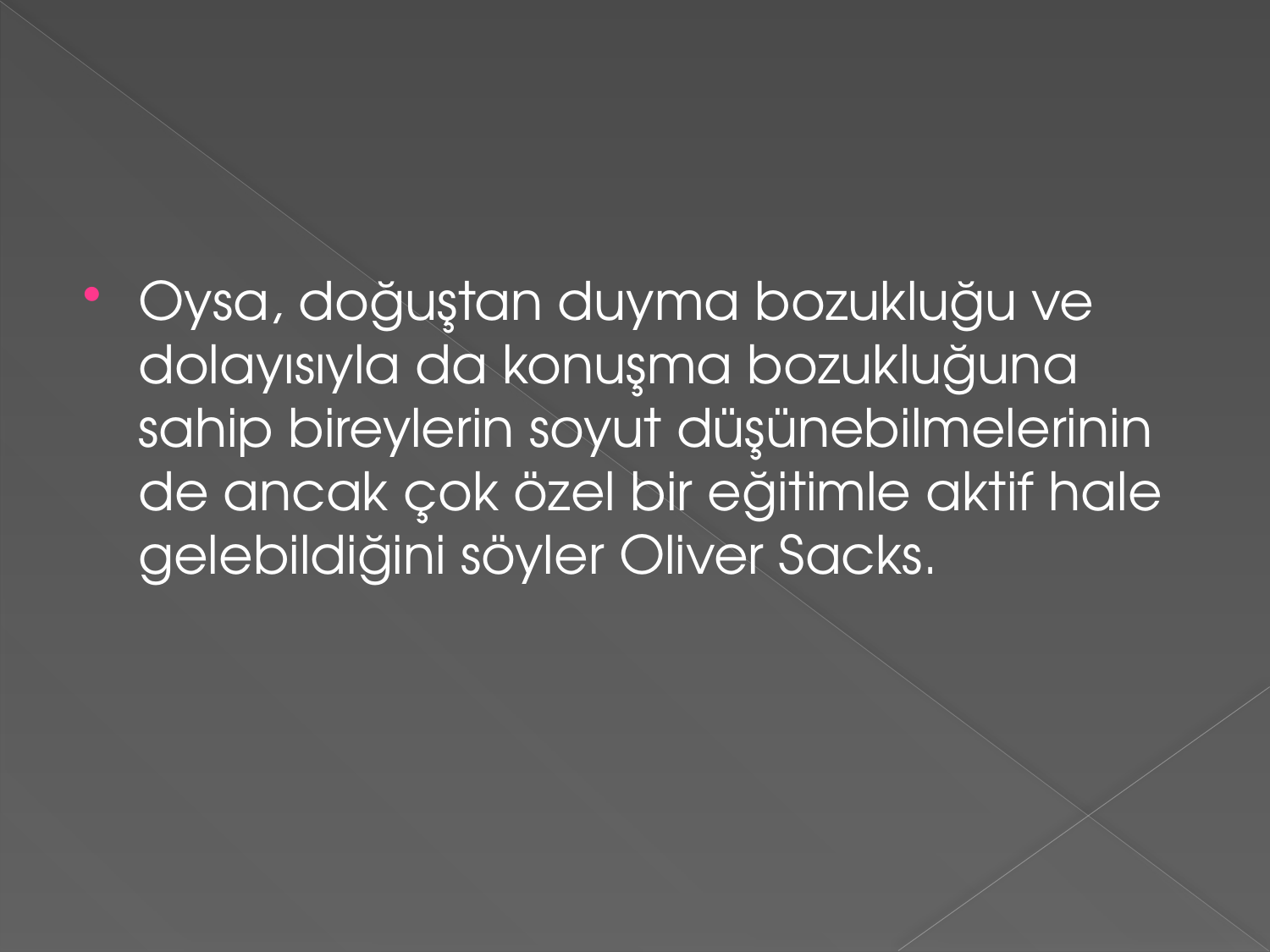

#
Oysa, doğuştan duyma bozukluğu ve dolayısıyla da konuşma bozukluğuna sahip bireylerin soyut düşünebilmelerinin de ancak çok özel bir eğitimle aktif hale gelebildiğini söyler Oliver Sacks.